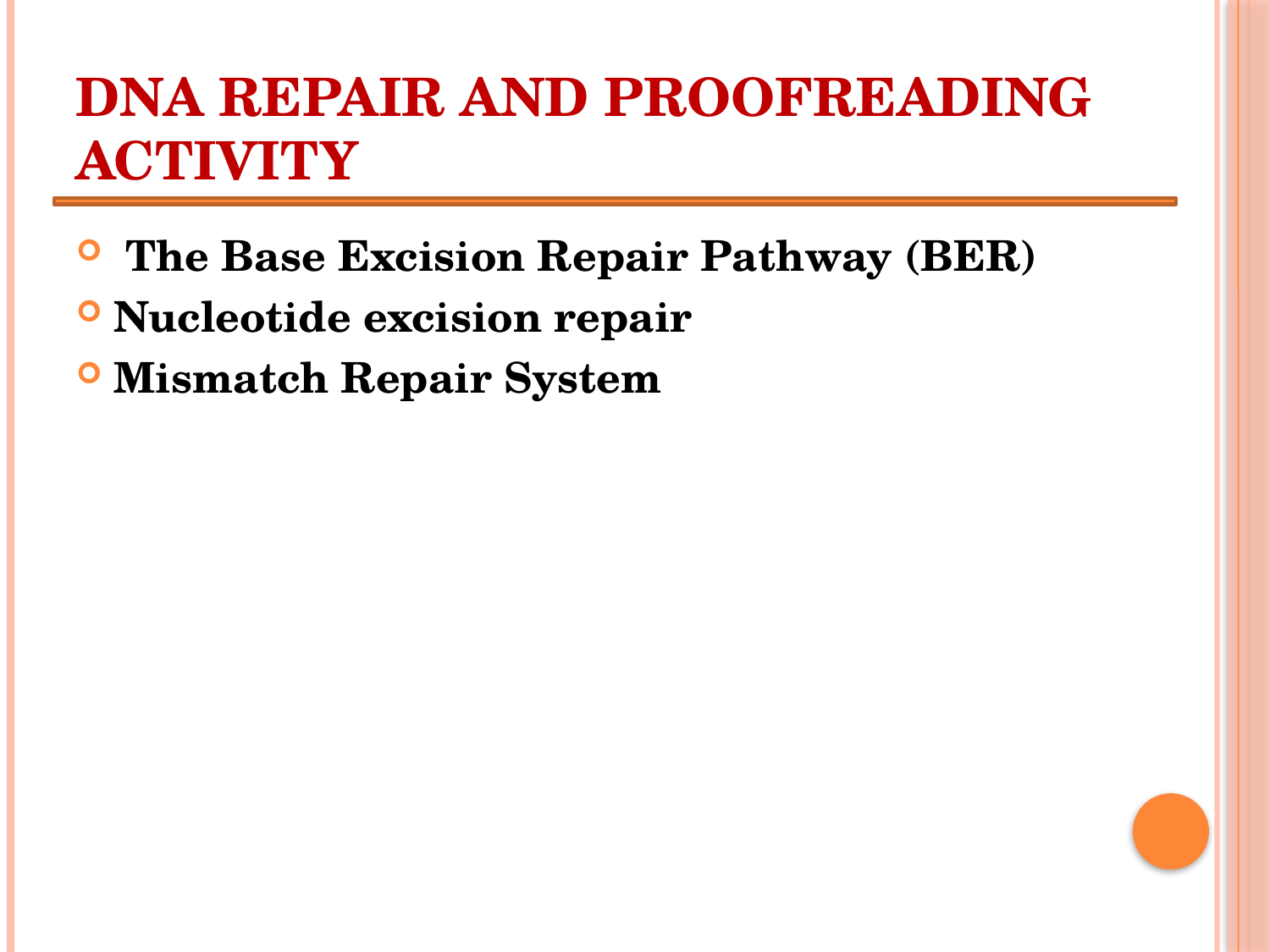

# DNA repair and proofreading activity

 The Base Excision Repair Pathway (BER)
Nucleotide excision repair
Mismatch Repair System